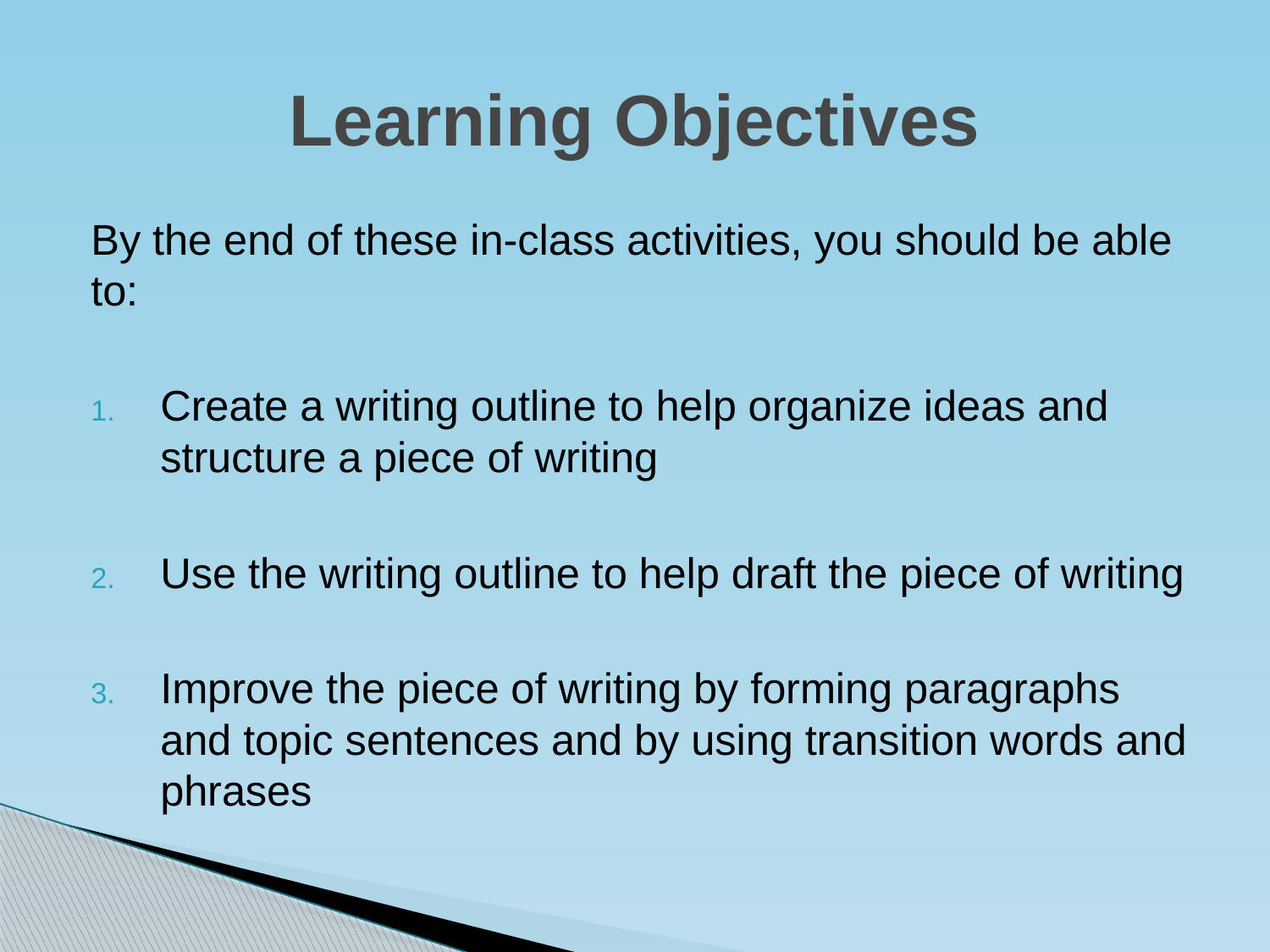

# Learning Objectives
By the end of these in-class activities, you should be able to:

Create a writing outline to help organize ideas and structure a piece of writing

Use the writing outline to help draft the piece of writing

Improve the piece of writing by forming paragraphs and topic sentences and by using transition words and phrases